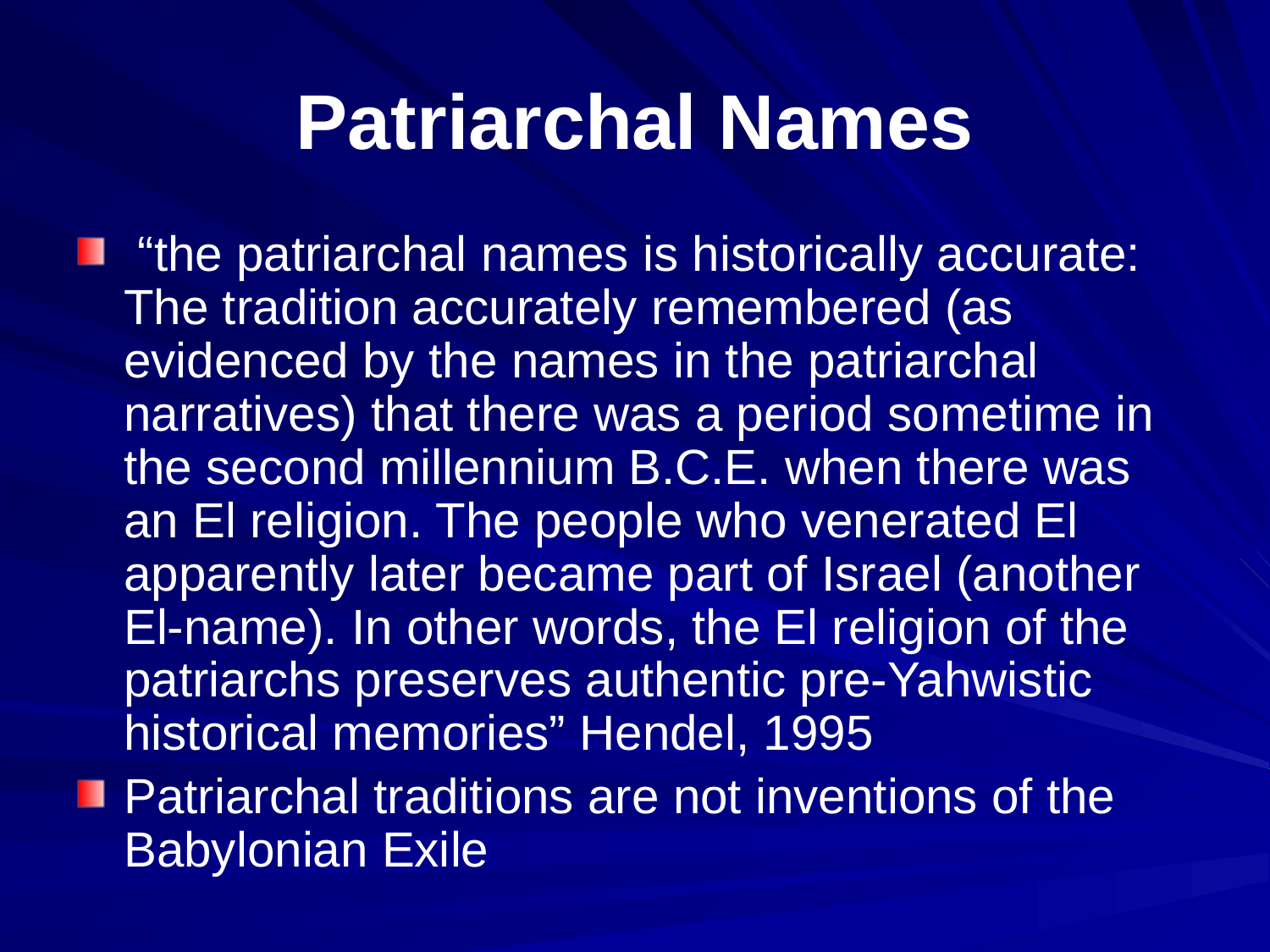

# Patriarchal Names
 “the patriarchal names is historically accurate: The tradition accurately remembered (as evidenced by the names in the patriarchal narratives) that there was a period sometime in the second millennium B.C.E. when there was an El religion. The people who venerated El apparently later became part of Israel (another El-name). In other words, the El religion of the patriarchs preserves authentic pre-Yahwistic historical memories” Hendel, 1995
Patriarchal traditions are not inventions of the Babylonian Exile